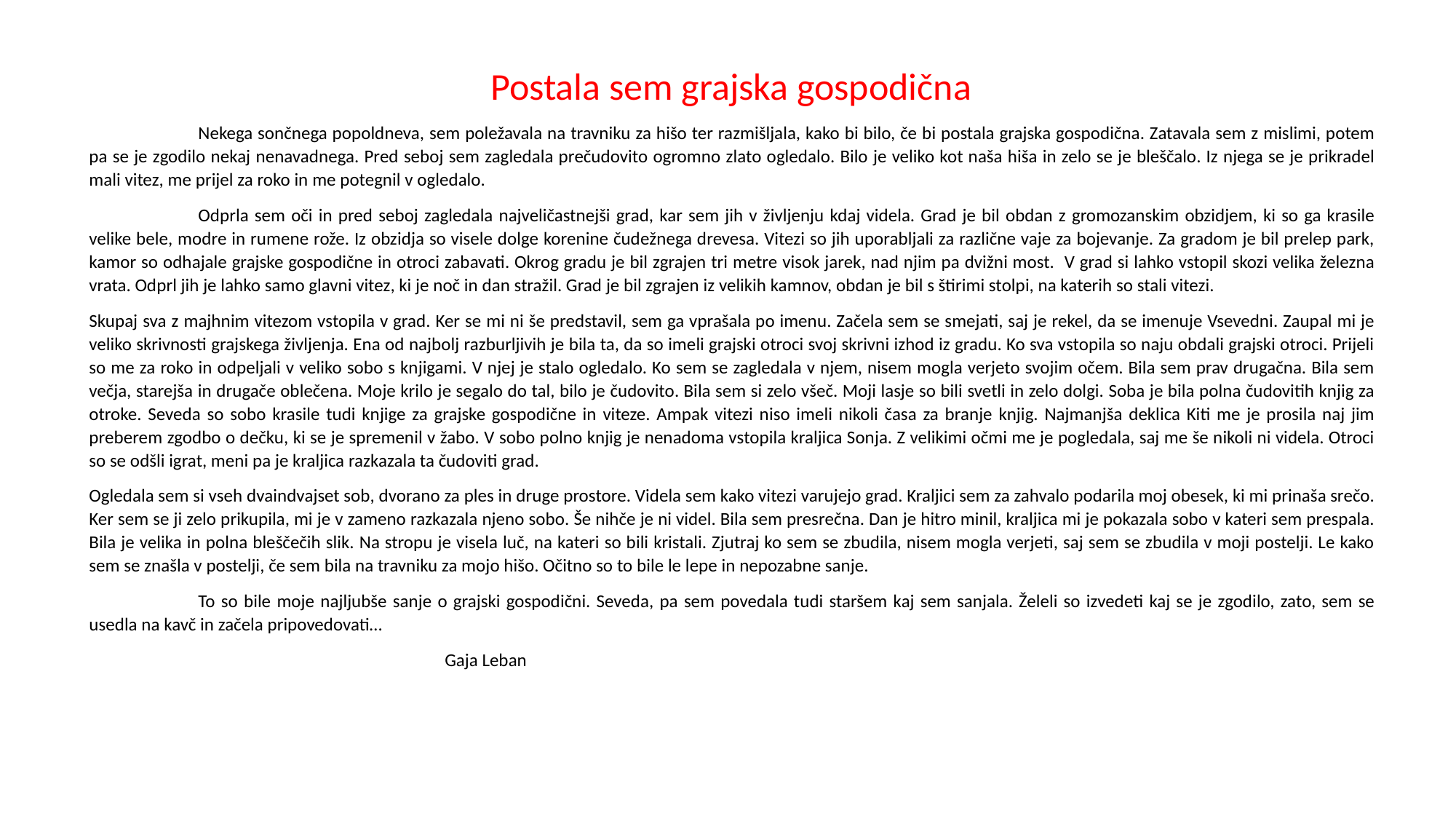

Postala sem grajska gospodična
	Nekega sončnega popoldneva, sem poležavala na travniku za hišo ter razmišljala, kako bi bilo, če bi postala grajska gospodična. Zatavala sem z mislimi, potem pa se je zgodilo nekaj nenavadnega. Pred seboj sem zagledala prečudovito ogromno zlato ogledalo. Bilo je veliko kot naša hiša in zelo se je bleščalo. Iz njega se je prikradel mali vitez, me prijel za roko in me potegnil v ogledalo.
	Odprla sem oči in pred seboj zagledala najveličastnejši grad, kar sem jih v življenju kdaj videla. Grad je bil obdan z gromozanskim obzidjem, ki so ga krasile velike bele, modre in rumene rože. Iz obzidja so visele dolge korenine čudežnega drevesa. Vitezi so jih uporabljali za različne vaje za bojevanje. Za gradom je bil prelep park, kamor so odhajale grajske gospodične in otroci zabavati. Okrog gradu je bil zgrajen tri metre visok jarek, nad njim pa dvižni most.  V grad si lahko vstopil skozi velika železna vrata. Odprl jih je lahko samo glavni vitez, ki je noč in dan stražil. Grad je bil zgrajen iz velikih kamnov, obdan je bil s štirimi stolpi, na katerih so stali vitezi.
Skupaj sva z majhnim vitezom vstopila v grad. Ker se mi ni še predstavil, sem ga vprašala po imenu. Začela sem se smejati, saj je rekel, da se imenuje Vsevedni. Zaupal mi je veliko skrivnosti grajskega življenja. Ena od najbolj razburljivih je bila ta, da so imeli grajski otroci svoj skrivni izhod iz gradu. Ko sva vstopila so naju obdali grajski otroci. Prijeli so me za roko in odpeljali v veliko sobo s knjigami. V njej je stalo ogledalo. Ko sem se zagledala v njem, nisem mogla verjeto svojim očem. Bila sem prav drugačna. Bila sem večja, starejša in drugače oblečena. Moje krilo je segalo do tal, bilo je čudovito. Bila sem si zelo všeč. Moji lasje so bili svetli in zelo dolgi. Soba je bila polna čudovitih knjig za otroke. Seveda so sobo krasile tudi knjige za grajske gospodične in viteze. Ampak vitezi niso imeli nikoli časa za branje knjig. Najmanjša deklica Kiti me je prosila naj jim preberem zgodbo o dečku, ki se je spremenil v žabo. V sobo polno knjig je nenadoma vstopila kraljica Sonja. Z velikimi očmi me je pogledala, saj me še nikoli ni videla. Otroci so se odšli igrat, meni pa je kraljica razkazala ta čudoviti grad.
Ogledala sem si vseh dvaindvajset sob, dvorano za ples in druge prostore. Videla sem kako vitezi varujejo grad. Kraljici sem za zahvalo podarila moj obesek, ki mi prinaša srečo. Ker sem se ji zelo prikupila, mi je v zameno razkazala njeno sobo. Še nihče je ni videl. Bila sem presrečna. Dan je hitro minil, kraljica mi je pokazala sobo v kateri sem prespala. Bila je velika in polna bleščečih slik. Na stropu je visela luč, na kateri so bili kristali. Zjutraj ko sem se zbudila, nisem mogla verjeti, saj sem se zbudila v moji postelji. Le kako sem se znašla v postelji, če sem bila na travniku za mojo hišo. Očitno so to bile le lepe in nepozabne sanje.
	To so bile moje najljubše sanje o grajski gospodični. Seveda, pa sem povedala tudi staršem kaj sem sanjala. Želeli so izvedeti kaj se je zgodilo, zato, sem se usedla na kavč in začela pripovedovati…
                                                                                     Gaja Leban